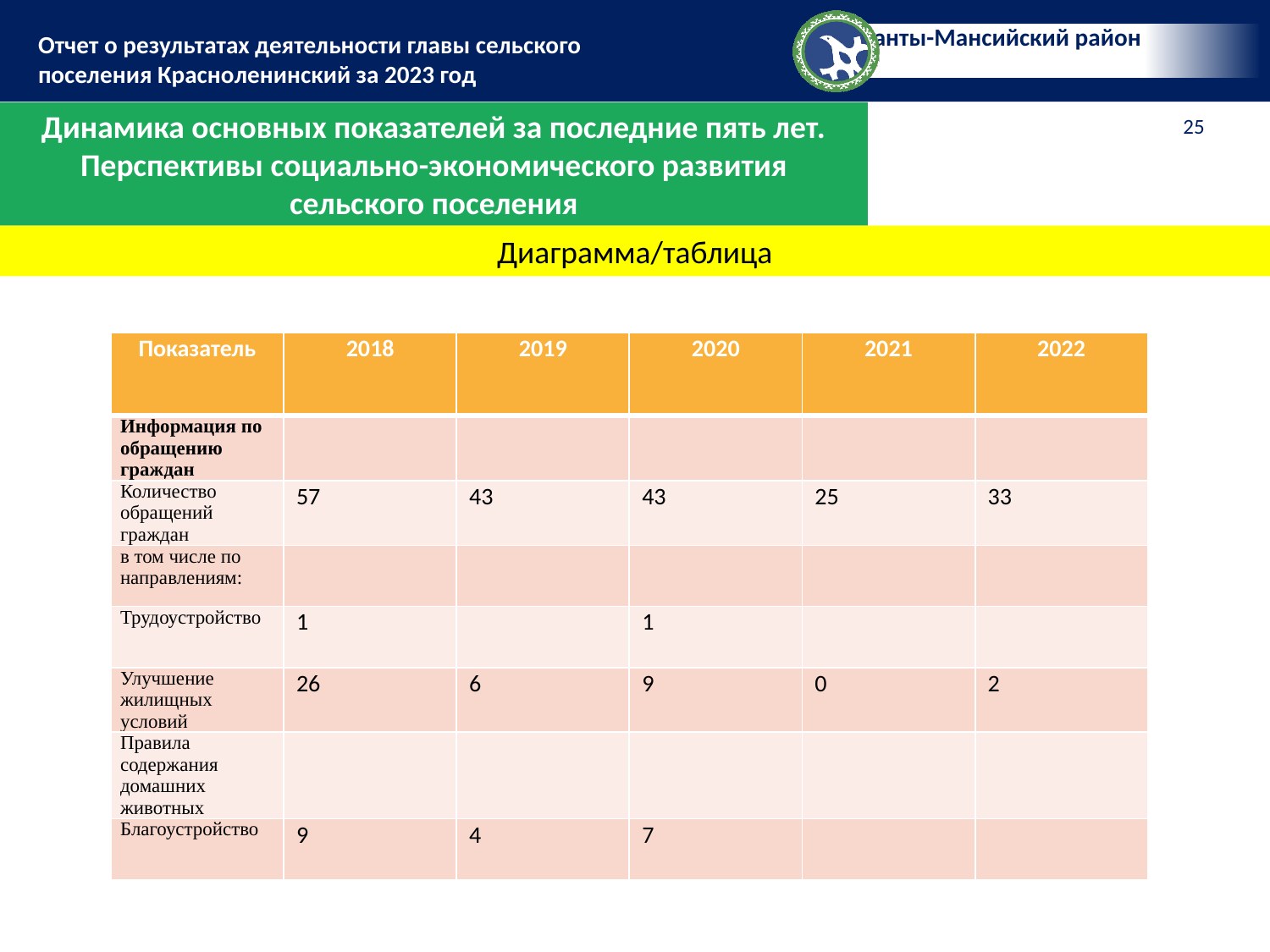

Динамика основных показателей за последние пять лет. Перспективы социально-экономического развития сельского поселения
Диаграмма/таблица
| Показатель | 2018 | 2019 | 2020 | 2021 | 2022 |
| --- | --- | --- | --- | --- | --- |
| Информация по обращению граждан |  |  |  |  |  |
| Количество обращений граждан | 57 | 43 | 43 | 25 | 33 |
| в том числе по направлениям: |  |  |  |  |  |
| Трудоустройство | 1 |  | 1 |  |  |
| Улучшение жилищных условий | 26 | 6 | 9 | 0 | 2 |
| Правила содержания домашних животных |  |  |  |  |  |
| Благоустройство | 9 | 4 | 7 |  |  |